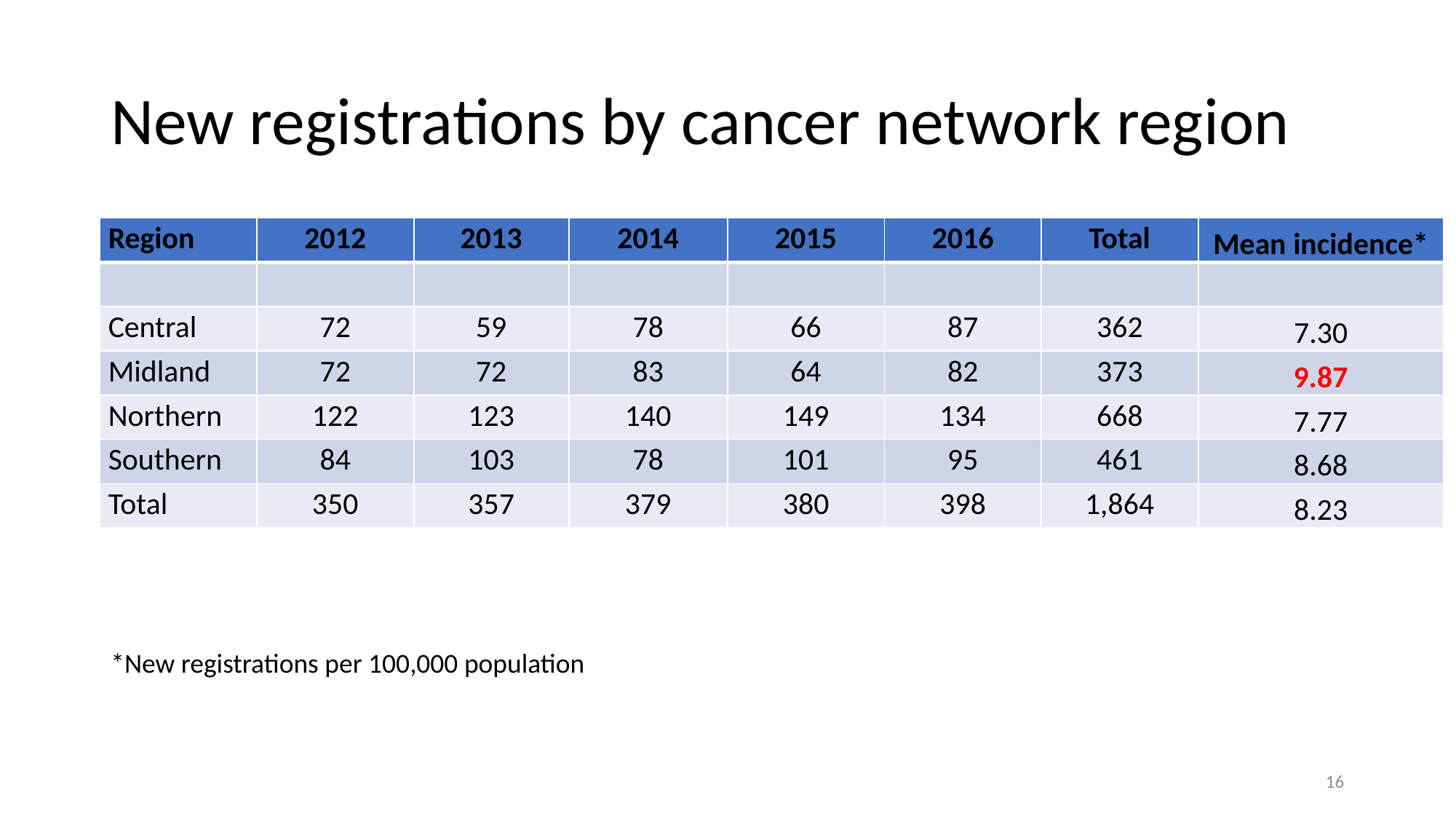

# New registrations by cancer network region
| Region | 2012 | 2013 | 2014 | 2015 | 2016 | Total | Mean incidence\* |
| --- | --- | --- | --- | --- | --- | --- | --- |
|  |  |  |  |  |  |  |  |
| Central | 72 | 59 | 78 | 66 | 87 | 362 | 7.30 |
| Midland | 72 | 72 | 83 | 64 | 82 | 373 | 9.87 |
| Northern | 122 | 123 | 140 | 149 | 134 | 668 | 7.77 |
| Southern | 84 | 103 | 78 | 101 | 95 | 461 | 8.68 |
| Total | 350 | 357 | 379 | 380 | 398 | 1,864 | 8.23 |
*New registrations per 100,000 population
16